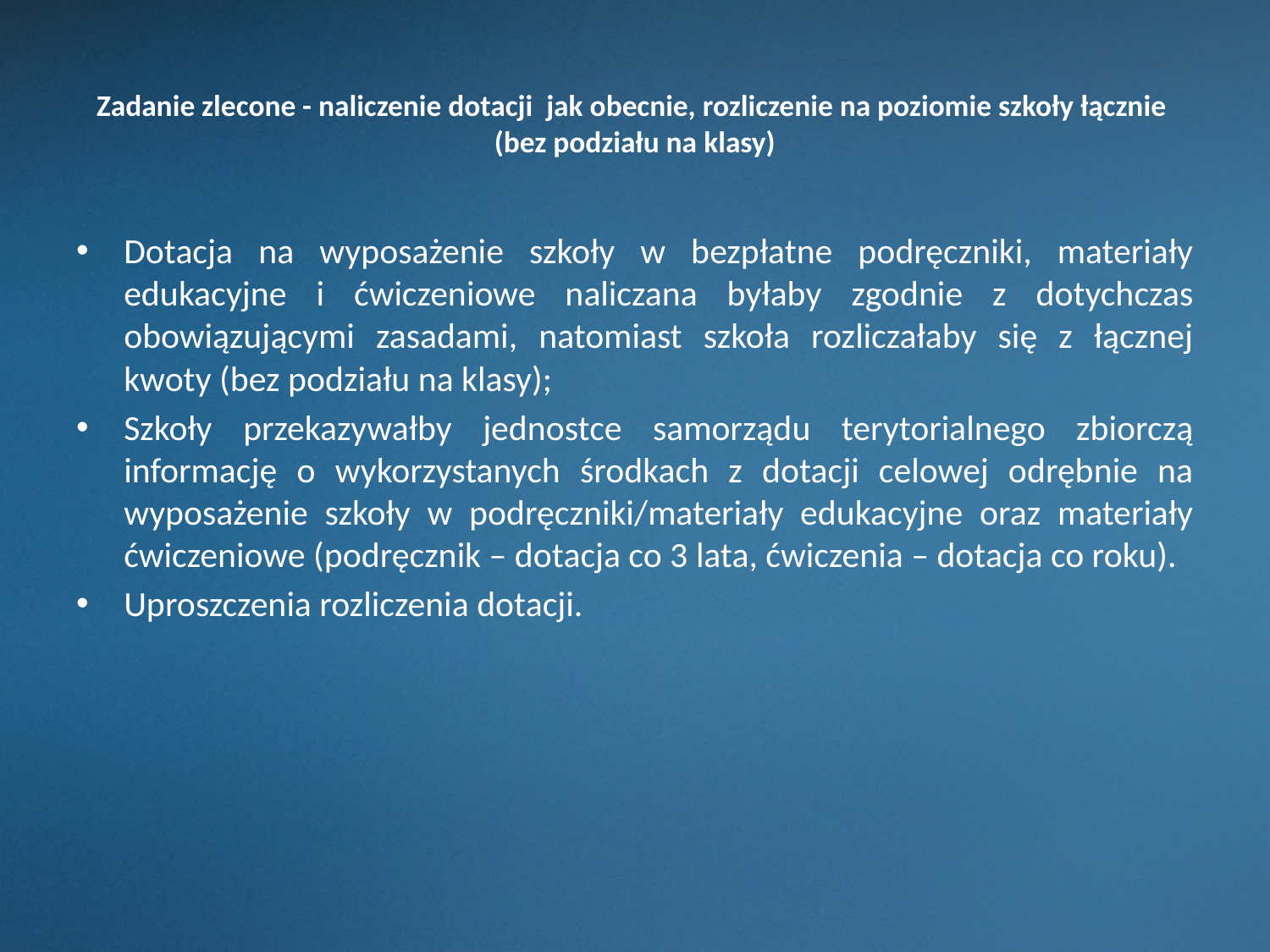

# Zadanie zlecone - naliczenie dotacji  jak obecnie, rozliczenie na poziomie szkoły łącznie (bez podziału na klasy)
Dotacja na wyposażenie szkoły w bezpłatne podręczniki, materiały edukacyjne i ćwiczeniowe naliczana byłaby zgodnie z dotychczas obowiązującymi zasadami, natomiast szkoła rozliczałaby się z łącznej kwoty (bez podziału na klasy);
Szkoły przekazywałby jednostce samorządu terytorialnego zbiorczą informację o wykorzystanych środkach z dotacji celowej odrębnie na wyposażenie szkoły w podręczniki/materiały edukacyjne oraz materiały ćwiczeniowe (podręcznik – dotacja co 3 lata, ćwiczenia – dotacja co roku).
Uproszczenia rozliczenia dotacji.